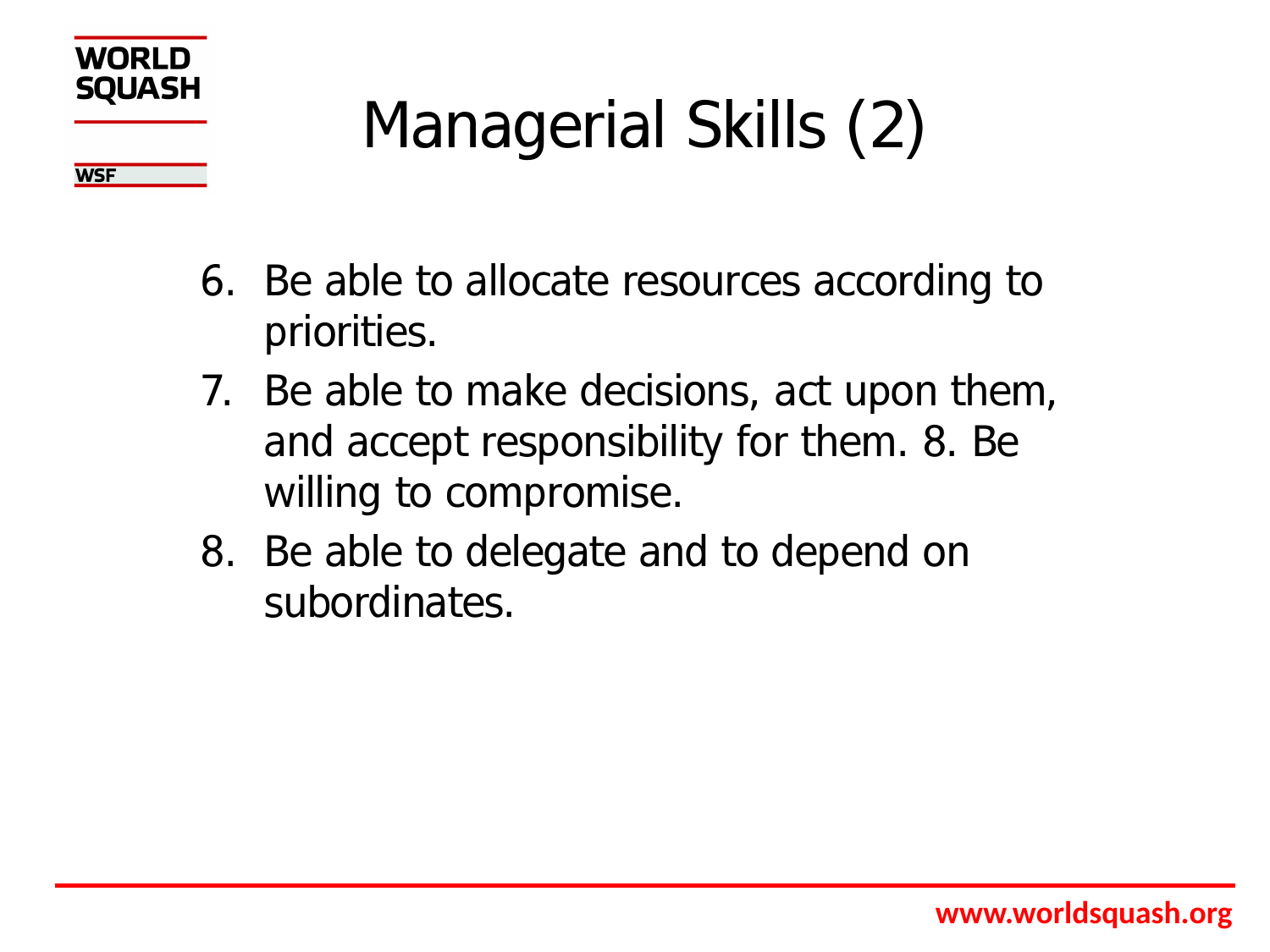

# Managerial Skills (2)
Be able to allocate resources according to priorities.
Be able to make decisions, act upon them, and accept responsibility for them. 8. Be willing to compromise.
Be able to delegate and to depend on subordinates.